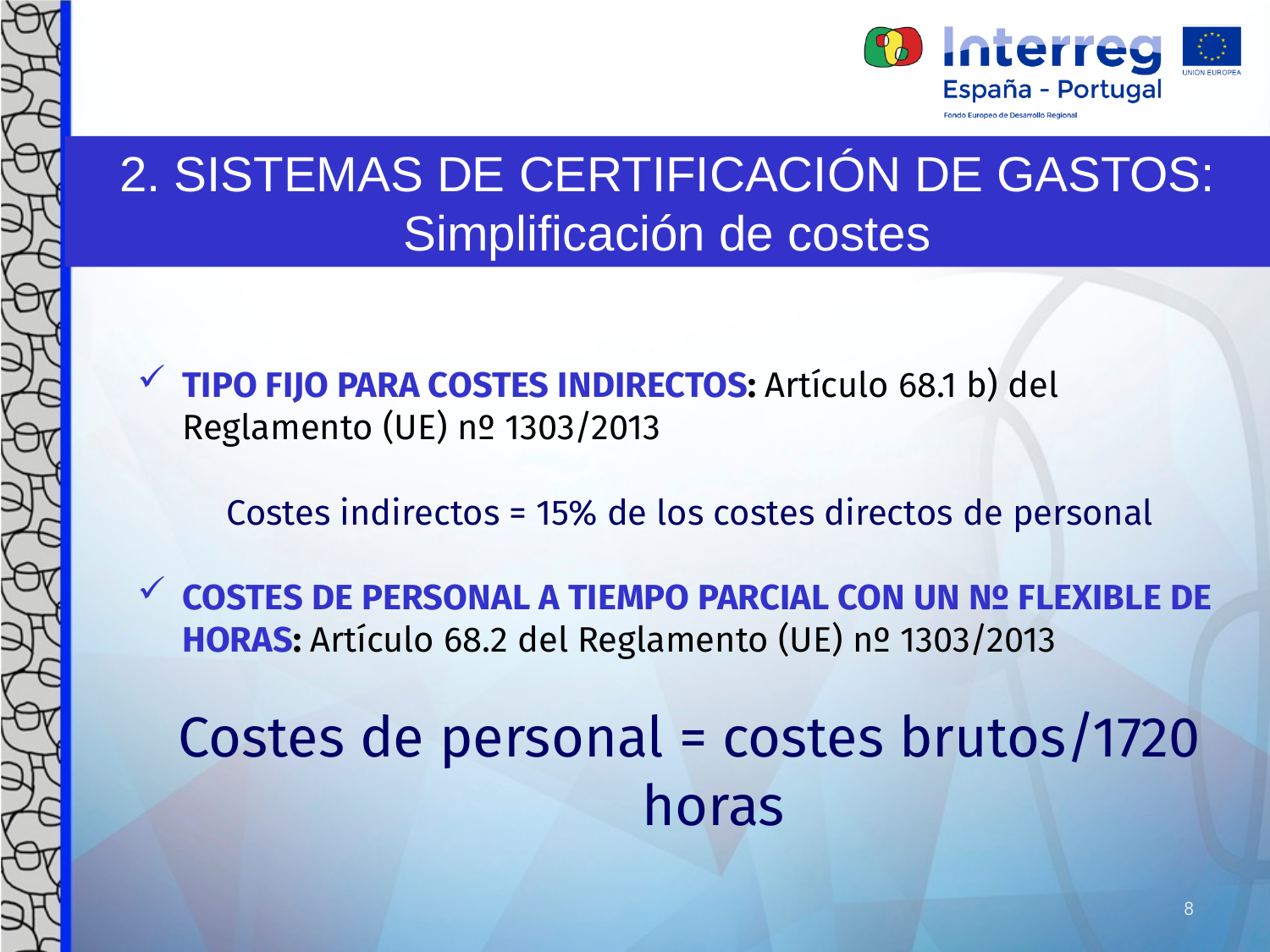

2. SISTEMAS DE CERTIFICACIÓN DE GASTOS: Simplificación de costes
TIPO FIJO PARA COSTES INDIRECTOS: Artículo 68.1 b) del Reglamento (UE) nº 1303/2013

Costes indirectos = 15% de los costes directos de personal

COSTES DE PERSONAL A TIEMPO PARCIAL CON UN Nº FLEXIBLE DE HORAS: Artículo 68.2 del Reglamento (UE) nº 1303/2013

Costes de personal = costes brutos/1720 horas
8